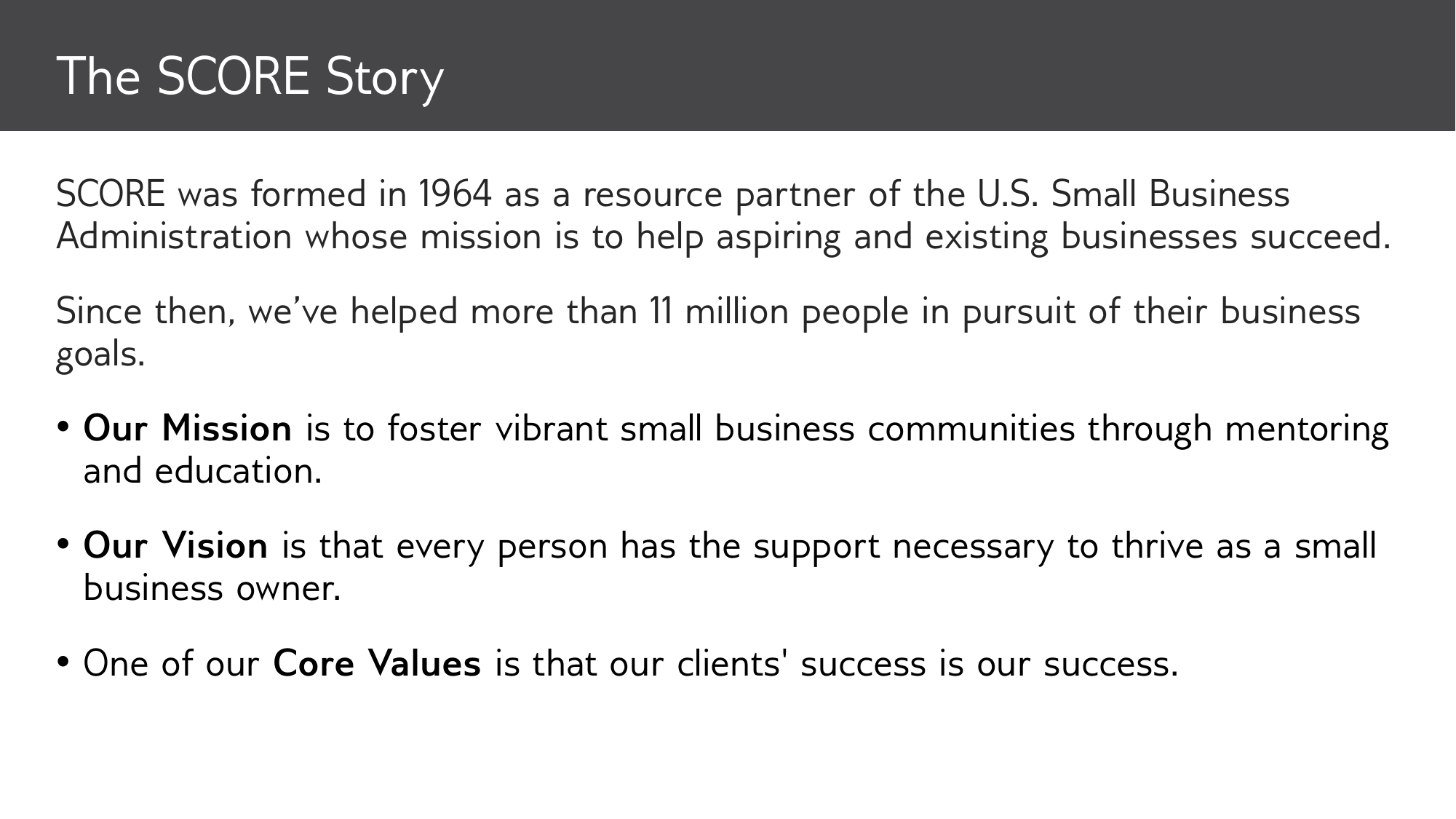

# The SCORE Story
SCORE was formed in 1964 as a resource partner of the U.S. Small Business Administration whose mission is to help aspiring and existing businesses succeed.
Since then, we’ve helped more than 11 million people in pursuit of their business goals.
Our Mission is to foster vibrant small business communities through mentoring and education.
Our Vision is that every person has the support necessary to thrive as a small
business owner.
One of our Core Values is that our clients' success is our success.